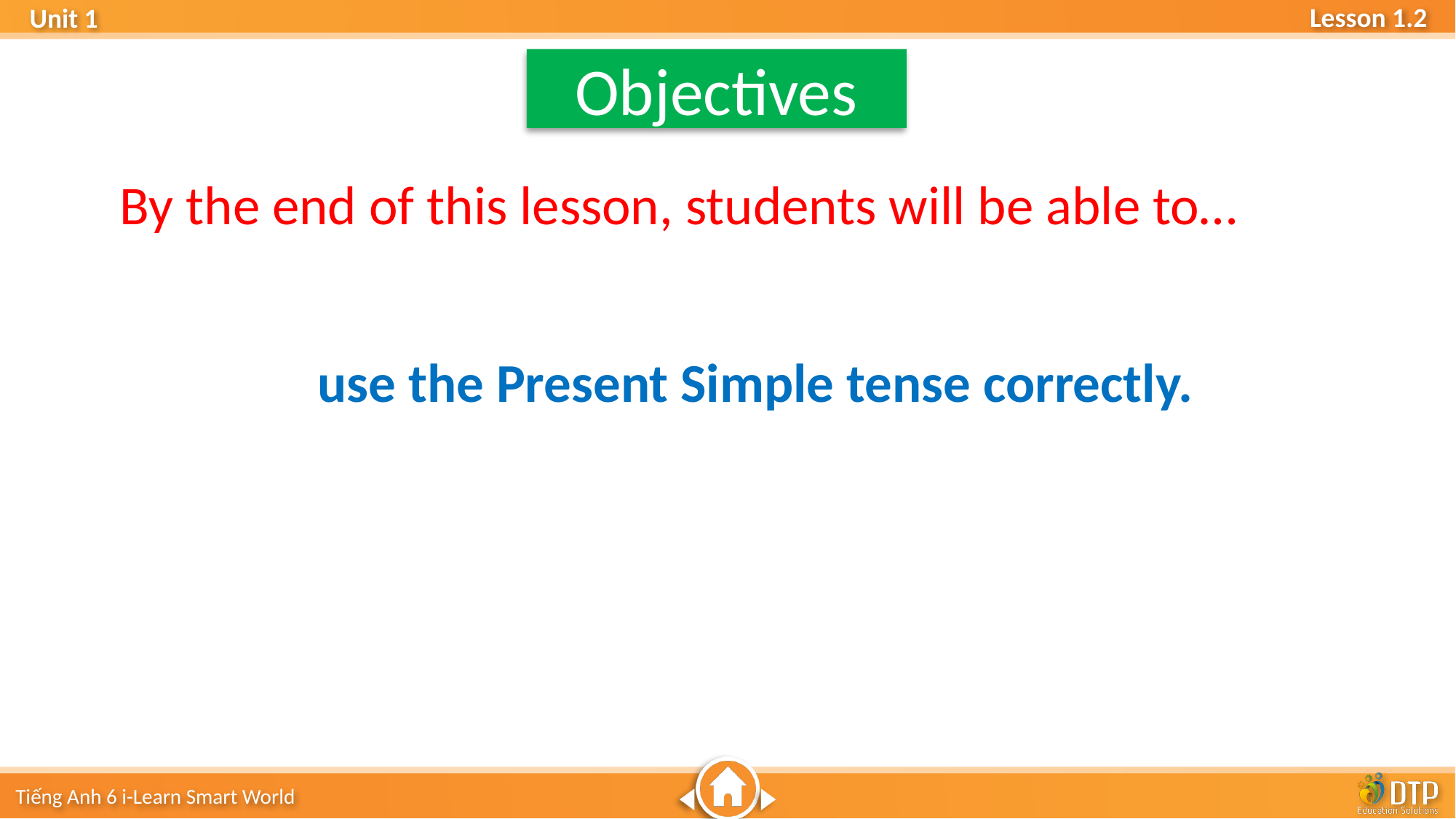

Objectives
By the end of this lesson, students will be able to…

use the Present Simple tense correctly.